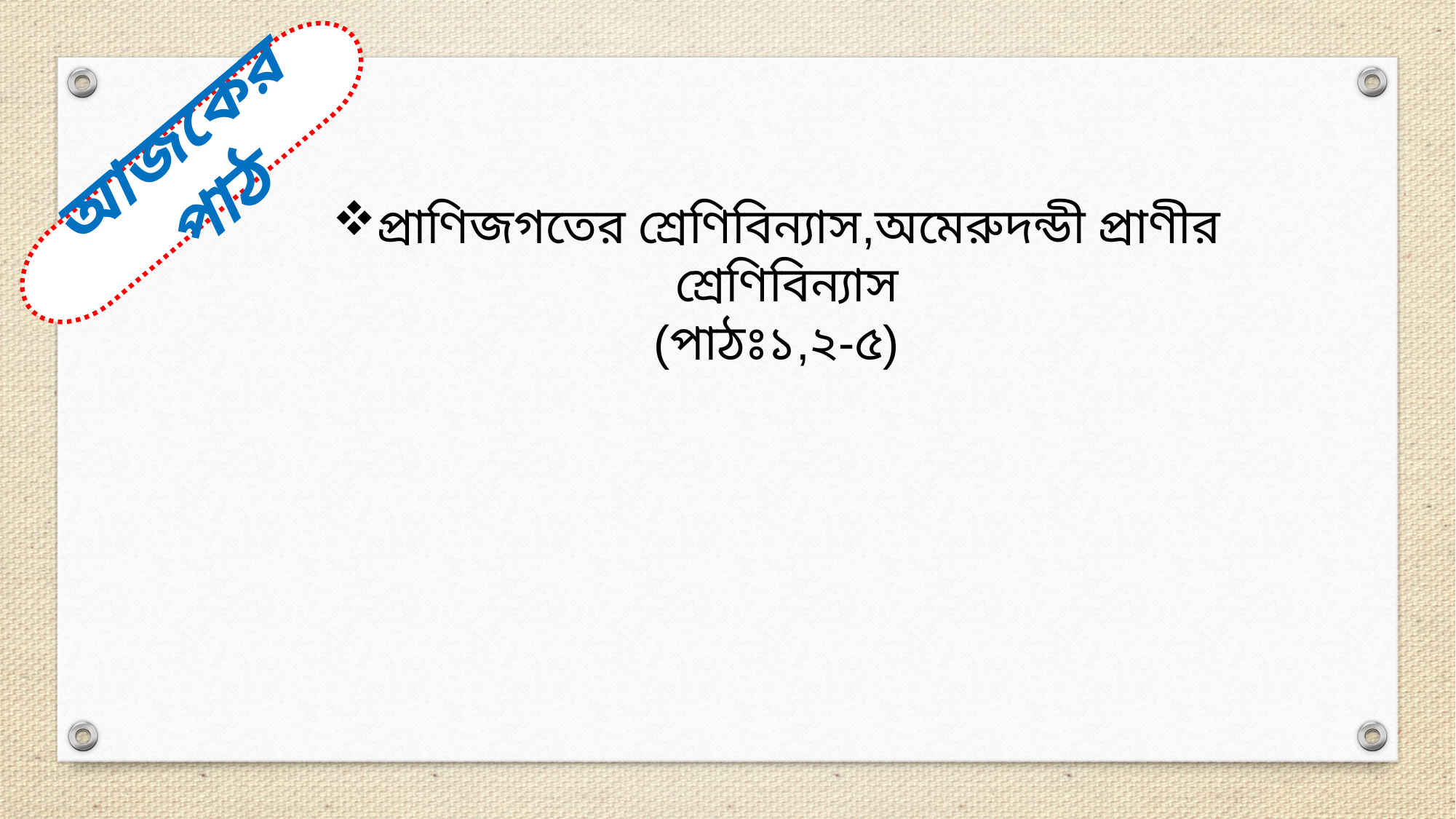

আজকের পাঠ
প্রাণিজগতের শ্রেণিবিন্যাস,অমেরুদন্ডী প্রাণীর শ্রেণিবিন্যাস
(পাঠঃ১,২-৫)